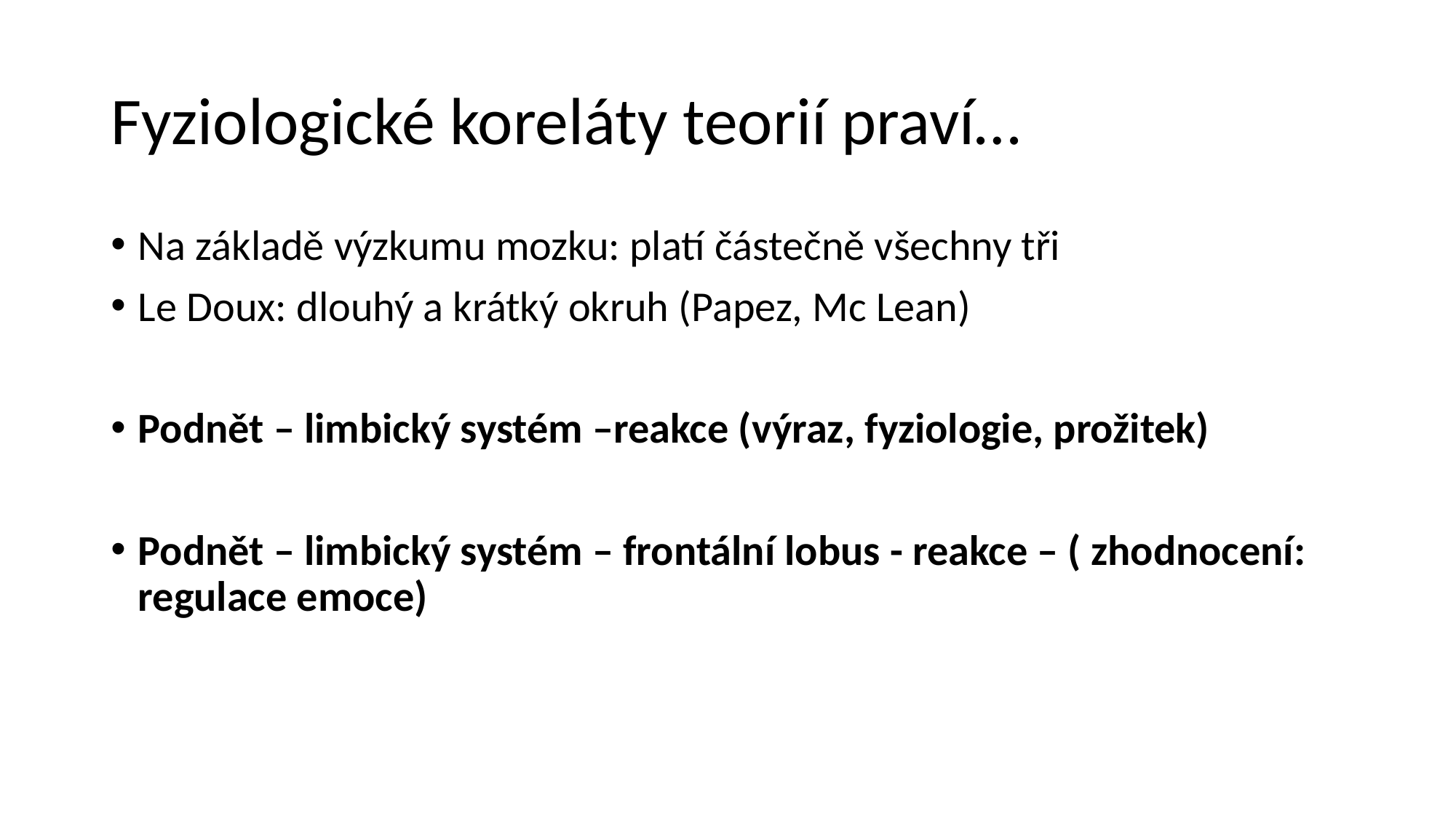

# Fyziologické koreláty teorií praví…
Na základě výzkumu mozku: platí částečně všechny tři
Le Doux: dlouhý a krátký okruh (Papez, Mc Lean)

Podnět – limbický systém –reakce (výraz, fyziologie, prožitek)

Podnět – limbický systém – frontální lobus - reakce – ( zhodnocení: regulace emoce)